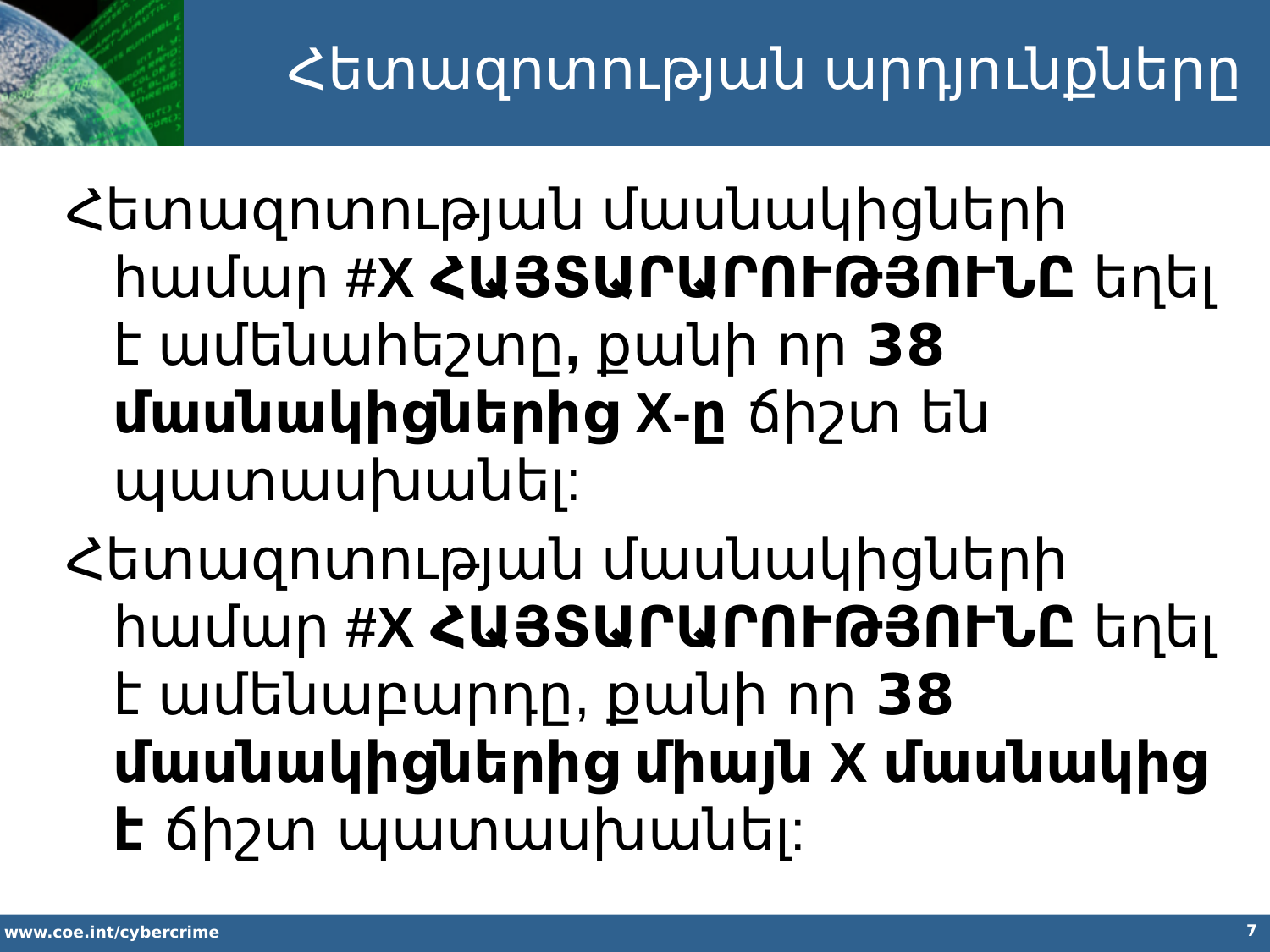

Հետազոտության արդյունքները
Հետազոտության մասնակիցների համար #X ՀԱՅՏԱՐԱՐՈՒԹՅՈՒՆԸ եղել է ամենահեշտը, քանի որ 38 մասնակիցներից X-ը ճիշտ են պատասխանել:
Հետազոտության մասնակիցների համար #X ՀԱՅՏԱՐԱՐՈՒԹՅՈՒՆԸ եղել է ամենաբարդը, քանի որ 38 մասնակիցներից միայն X մասնակից է ճիշտ պատասխանել: